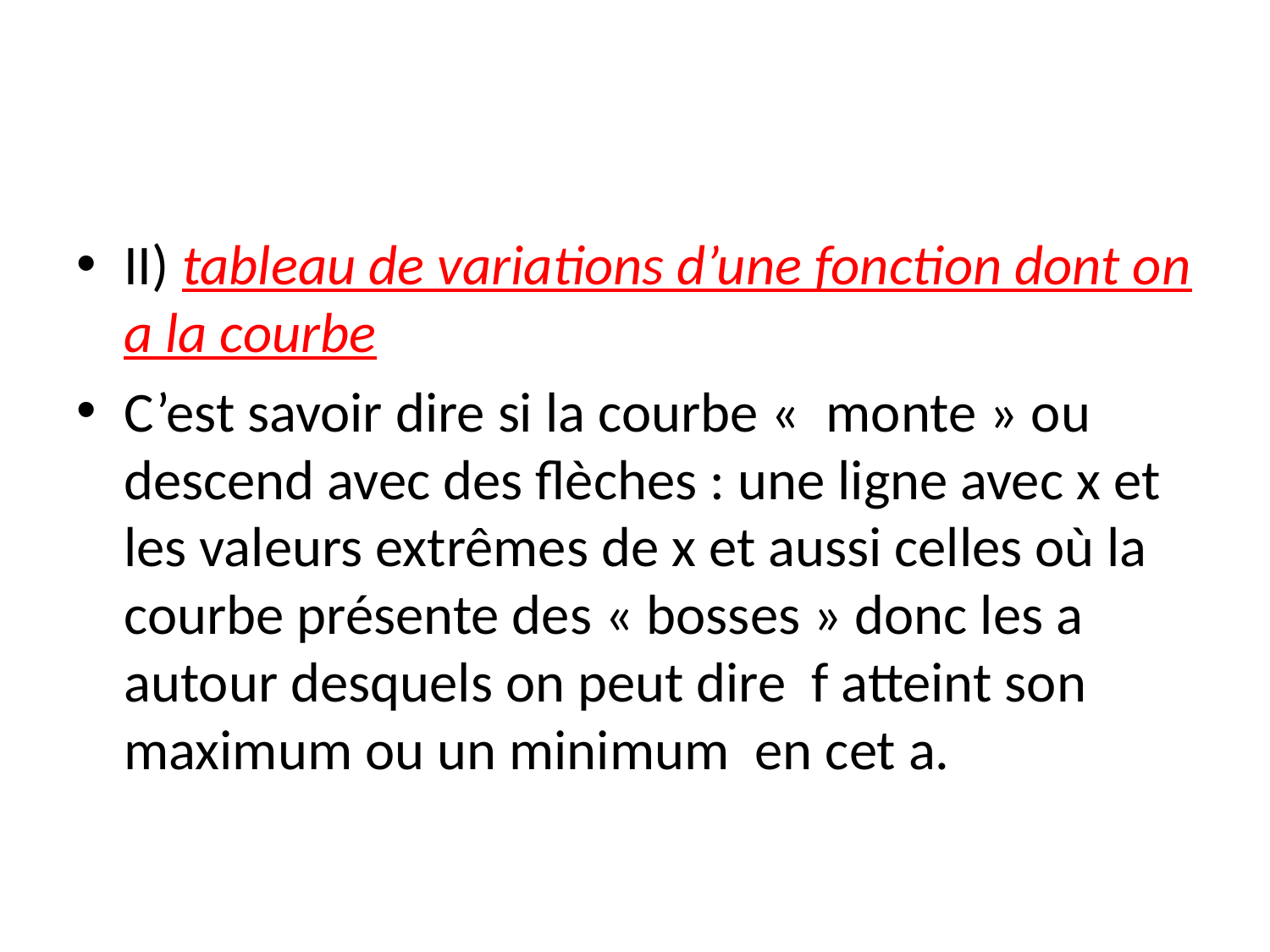

II) tableau de variations d’une fonction dont on a la courbe
C’est savoir dire si la courbe «  monte » ou descend avec des flèches : une ligne avec x et les valeurs extrêmes de x et aussi celles où la courbe présente des « bosses » donc les a autour desquels on peut dire  f atteint son maximum ou un minimum  en cet a.